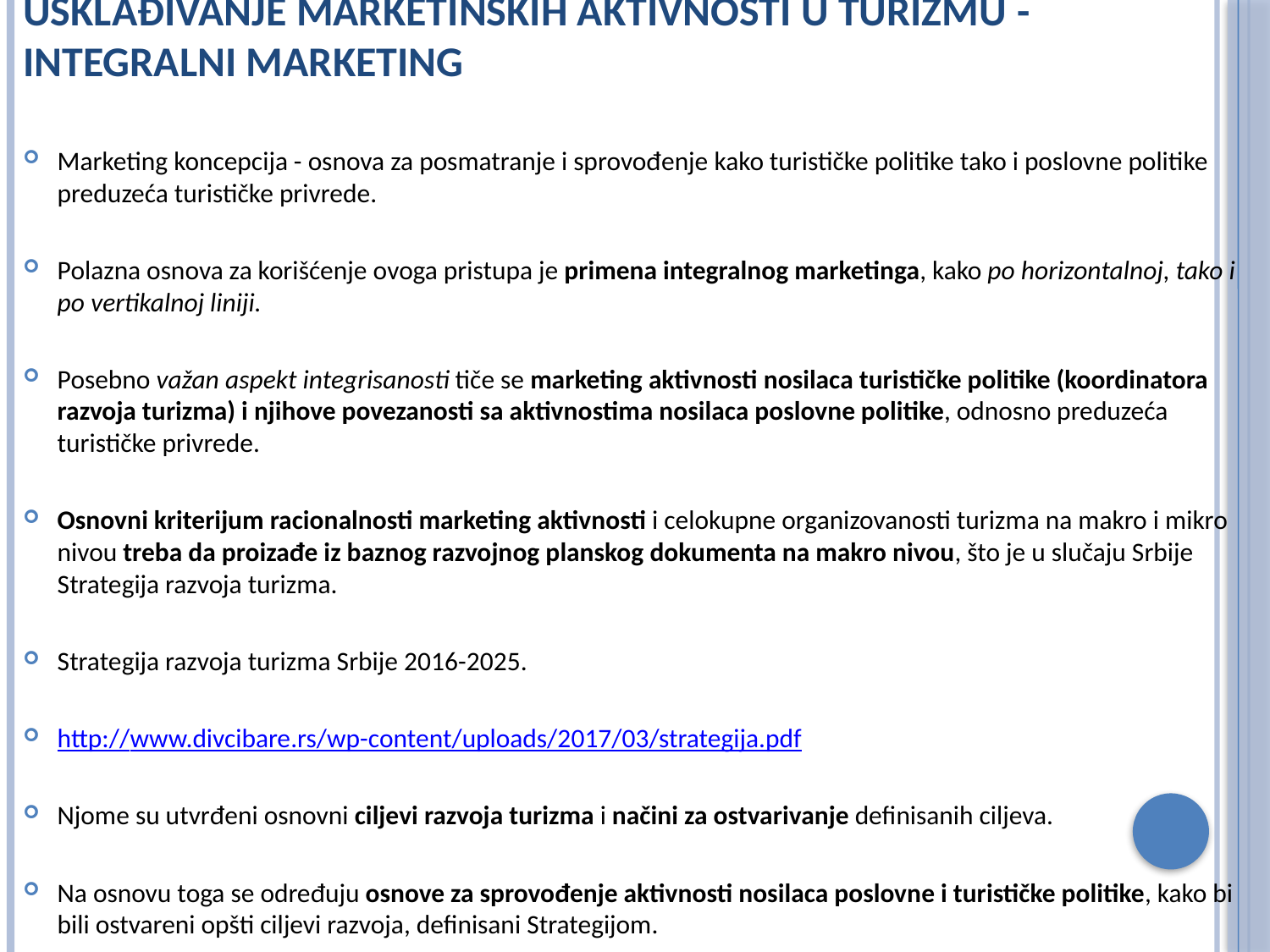

# Usklađivanje marketinških aktivnosti u turizmu - integralni marketing
Marketing koncepcija - osnova za posmatranje i sprovođenje kako turističke politike tako i poslovne politike preduzeća turističke privrede.

Polazna osnova za korišćenje ovoga pristupa je primena integralnog marketinga, kako po horizontalnoj, tako i po vertikalnoj liniji.

Posebno važan aspekt integrisanosti tiče se marketing aktivnosti nosilaca turističke politike (koordinatora razvoja turizma) i njihove povezanosti sa aktivnostima nosilaca poslovne politike, odnosno preduzeća turističke privrede.

Osnovni kriterijum racionalnosti marketing aktivnosti i celokupne organizovanosti turizma na makro i mikro nivou treba da proizađe iz baznog razvojnog planskog dokumenta na makro nivou, što je u slučaju Srbije Strategija razvoja turizma.

Strategija razvoja turizma Srbije 2016-2025.

http://www.divcibare.rs/wp-content/uploads/2017/03/strategija.pdf

Njome su utvrđeni osnovni ciljevi razvoja turizma i načini za ostvarivanje definisanih ciljeva.

Na osnovu toga se određuju osnove za sprovođenje aktivnosti nosilaca poslovne i turističke politike, kako bi bili ostvareni opšti ciljevi razvoja, definisani Strategijom.